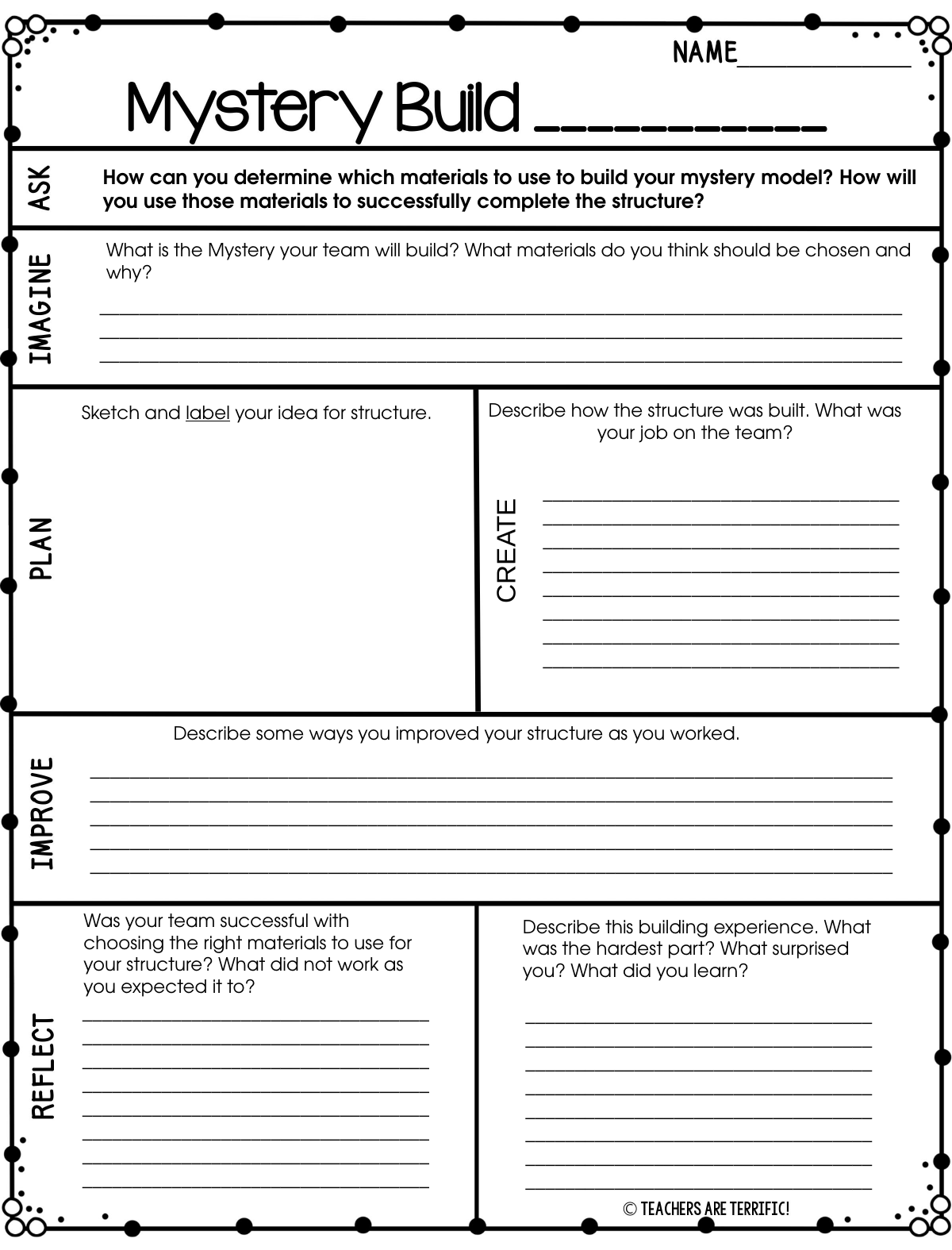

How can you determine which materials to use to build your mystery model? How will you use those materials to successfully complete the structure?
What is the Mystery your team will build? What materials do you think should be chosen and why?
___________________________________________________________________________________________________________________________________________________________________________________________________________________________________________________
CREATE
Describe how the structure was built. What was your job on the team?
 Sketch and label your idea for structure.
________________________________________________________________________________________________________________________________________________________________________________________________________________________________________________________________________________________________
Describe some ways you improved your structure as you worked.
_____________________________________________________________________________________________________________________________________________________________________________________________________________________________________________________________________________________________________________________________________________________________________________________________________________________
Was your team successful with choosing the right materials to use for your structure? What did not work as you expected it to?
Describe this building experience. What was the hardest part? What surprised you? What did you learn?
________________________________________________________________________________________________________________________________________________________________________________________________________________________________________________________________________________________
________________________________________________________________________________________________________________________________________________________________________________________________________________________________________________________________________________________